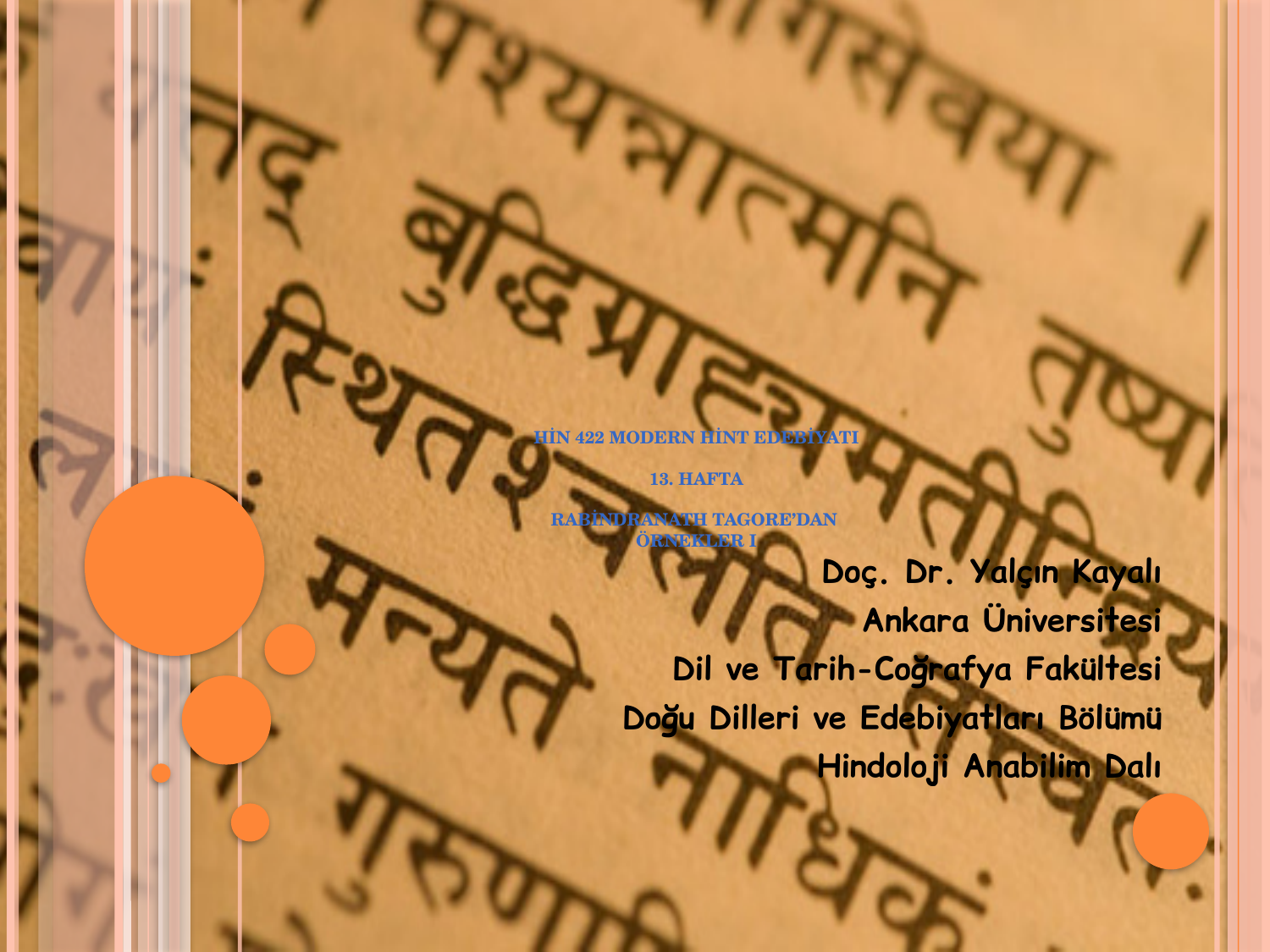

# HİN 422 MODERN HİNT EDEBİYATI 13. HAFTA Rabindranath Tagore’dan Örnekler ı

Doç. Dr. Yalçın Kayalı
Ankara Üniversitesi
Dil ve Tarih-Coğrafya Fakültesi
Doğu Dilleri ve Edebiyatları Bölümü
Hindoloji Anabilim Dalı